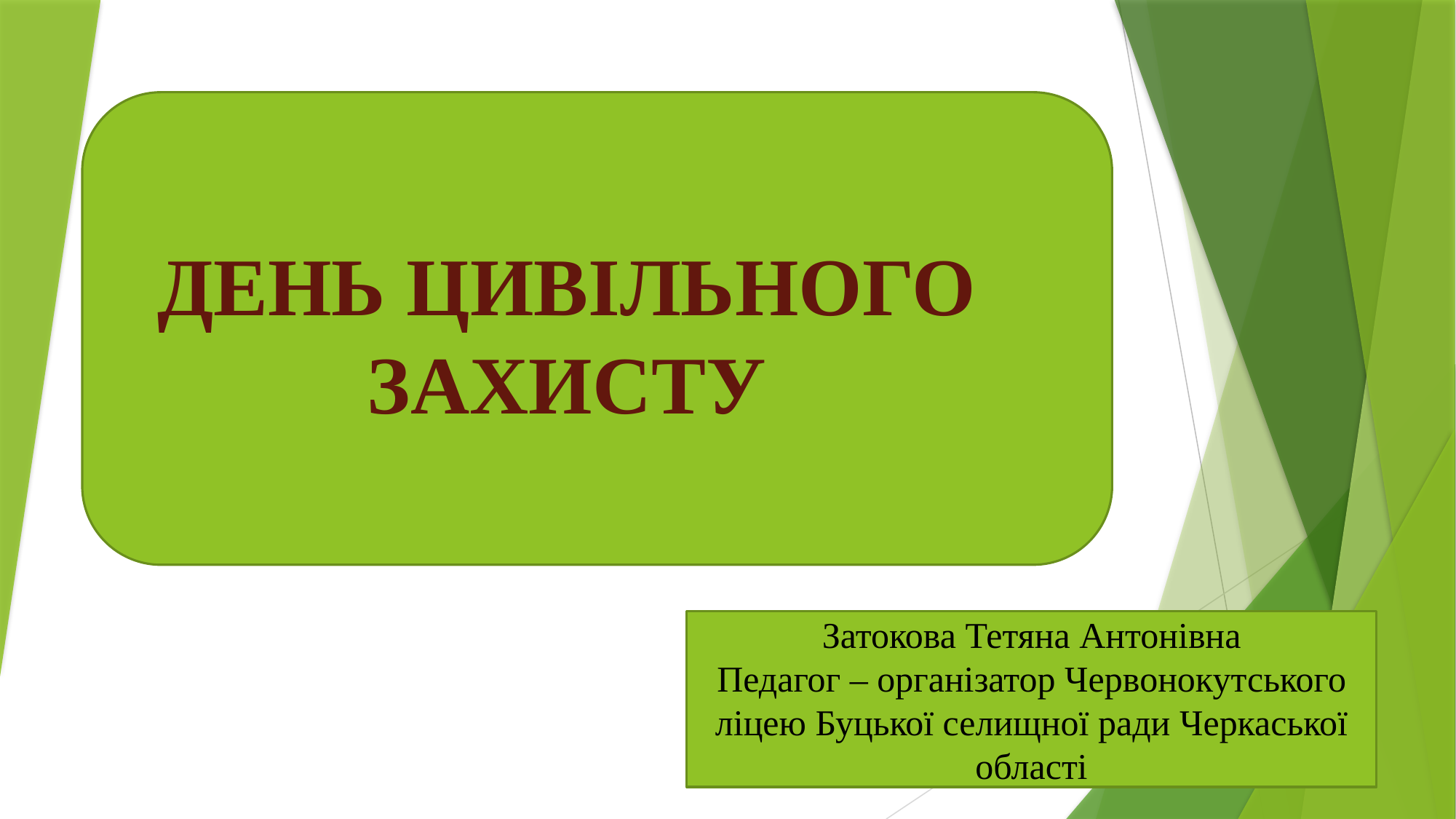

# ДЕНЬ ЦИВІЛЬНОГО ЗАХИСТУ
Затокова Тетяна Антонівна
Педагог – організатор Червонокутського ліцею Буцької селищної ради Черкаської області